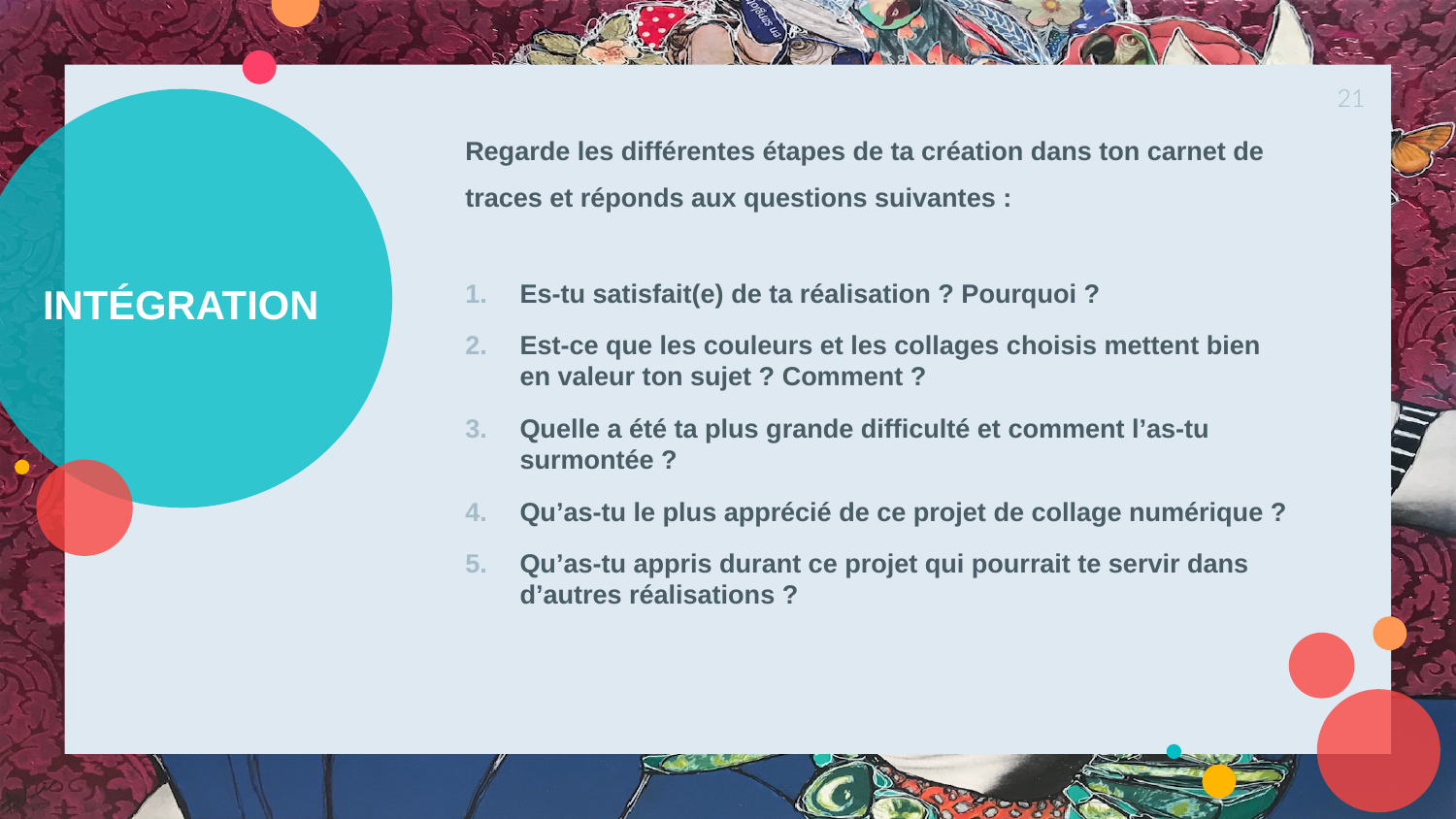

21
Regarde les différentes étapes de ta création dans ton carnet de traces et réponds aux questions suivantes :

Es-tu satisfait(e) de ta réalisation ? Pourquoi ?
Est-ce que les couleurs et les collages choisis mettent bien en valeur ton sujet ? Comment ?
Quelle a été ta plus grande difficulté et comment l’as-tu surmontée ?
Qu’as-tu le plus apprécié de ce projet de collage numérique ?
Qu’as-tu appris durant ce projet qui pourrait te servir dans d’autres réalisations ?

# INTÉGRATION